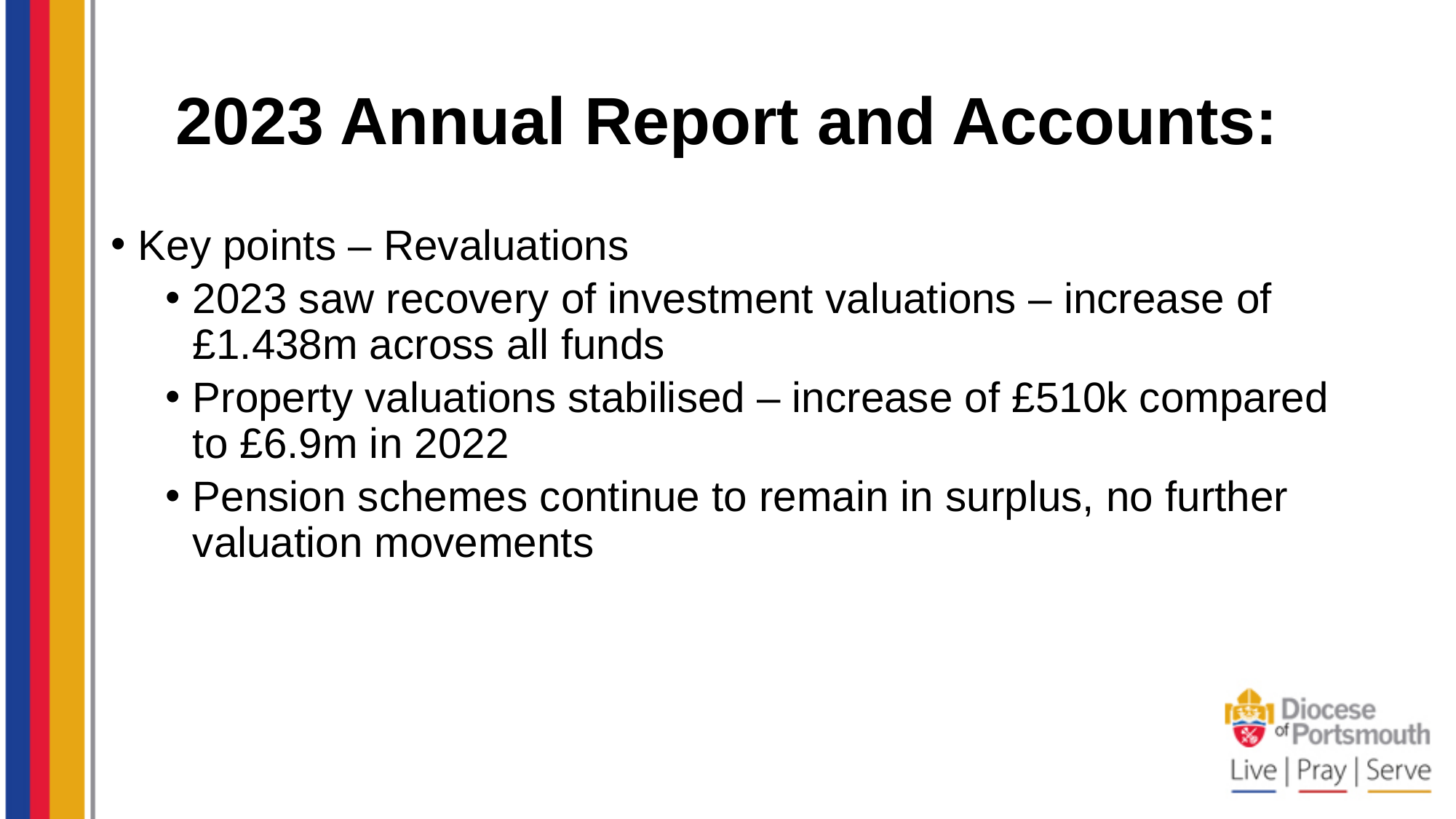

# 2023 Annual Report and Accounts:
Key points – Revaluations
2023 saw recovery of investment valuations – increase of £1.438m across all funds
Property valuations stabilised – increase of £510k compared to £6.9m in 2022
Pension schemes continue to remain in surplus, no further valuation movements